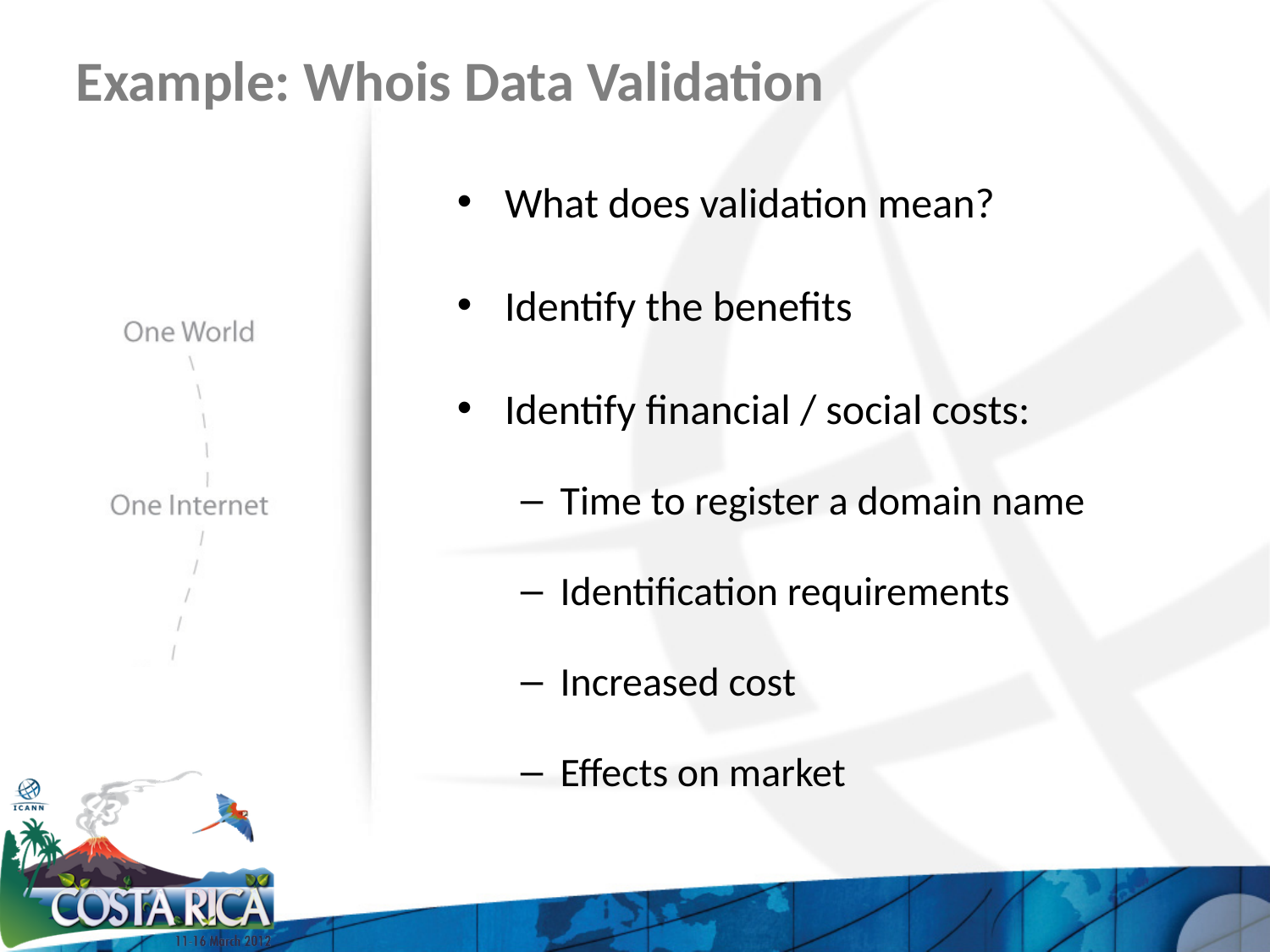

# Example: Whois Data Validation
What does validation mean?
Identify the benefits
Identify financial / social costs:
Time to register a domain name
Identification requirements
Increased cost
Effects on market